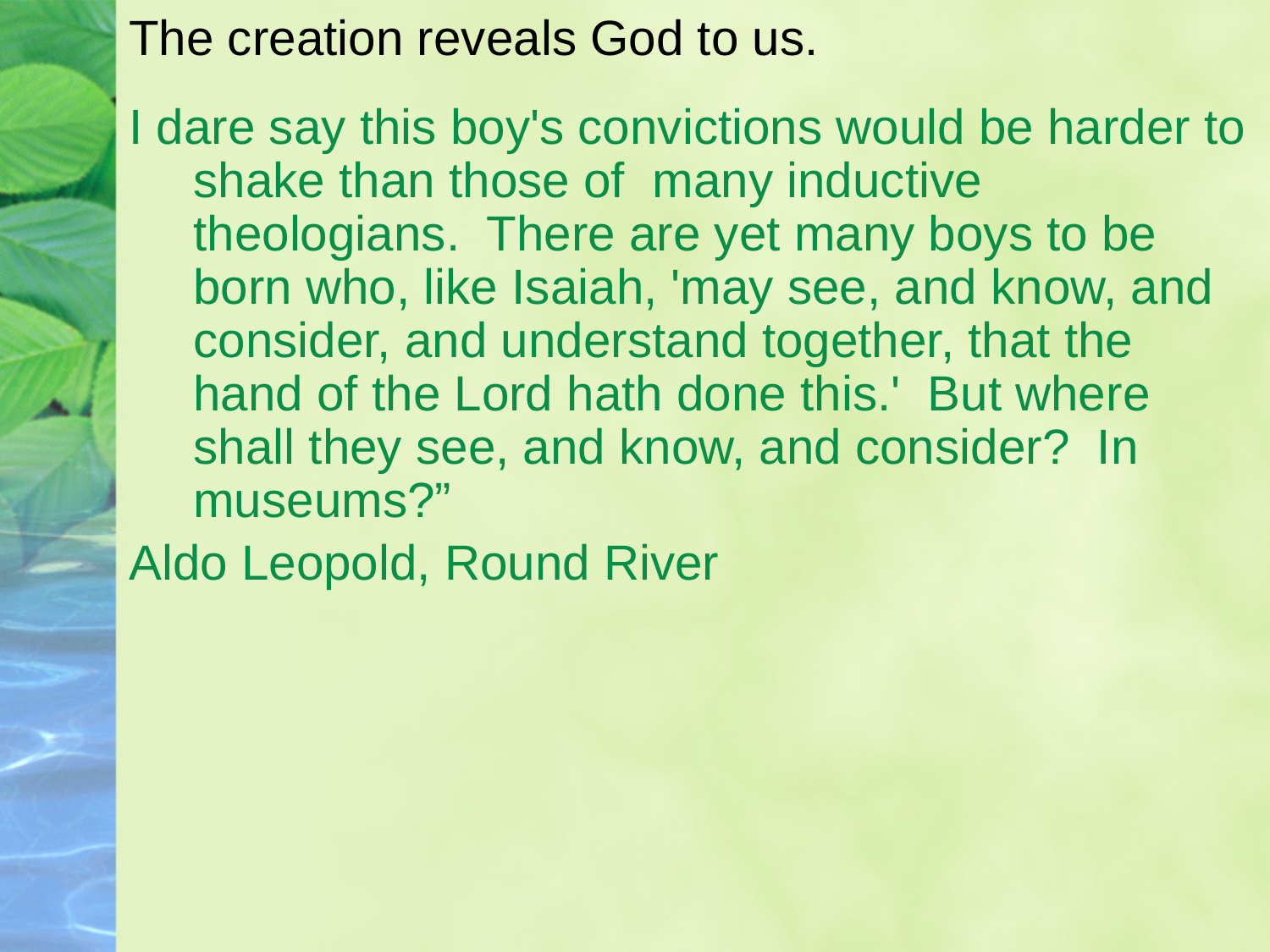

# The creation reveals God to us.
I dare say this boy's convictions would be harder to shake than those of  many inductive theologians.  There are yet many boys to be born who, like Isaiah, 'may see, and know, and consider, and understand together, that the hand of the Lord hath done this.'  But where shall they see, and know, and consider?  In museums?”
Aldo Leopold, Round River